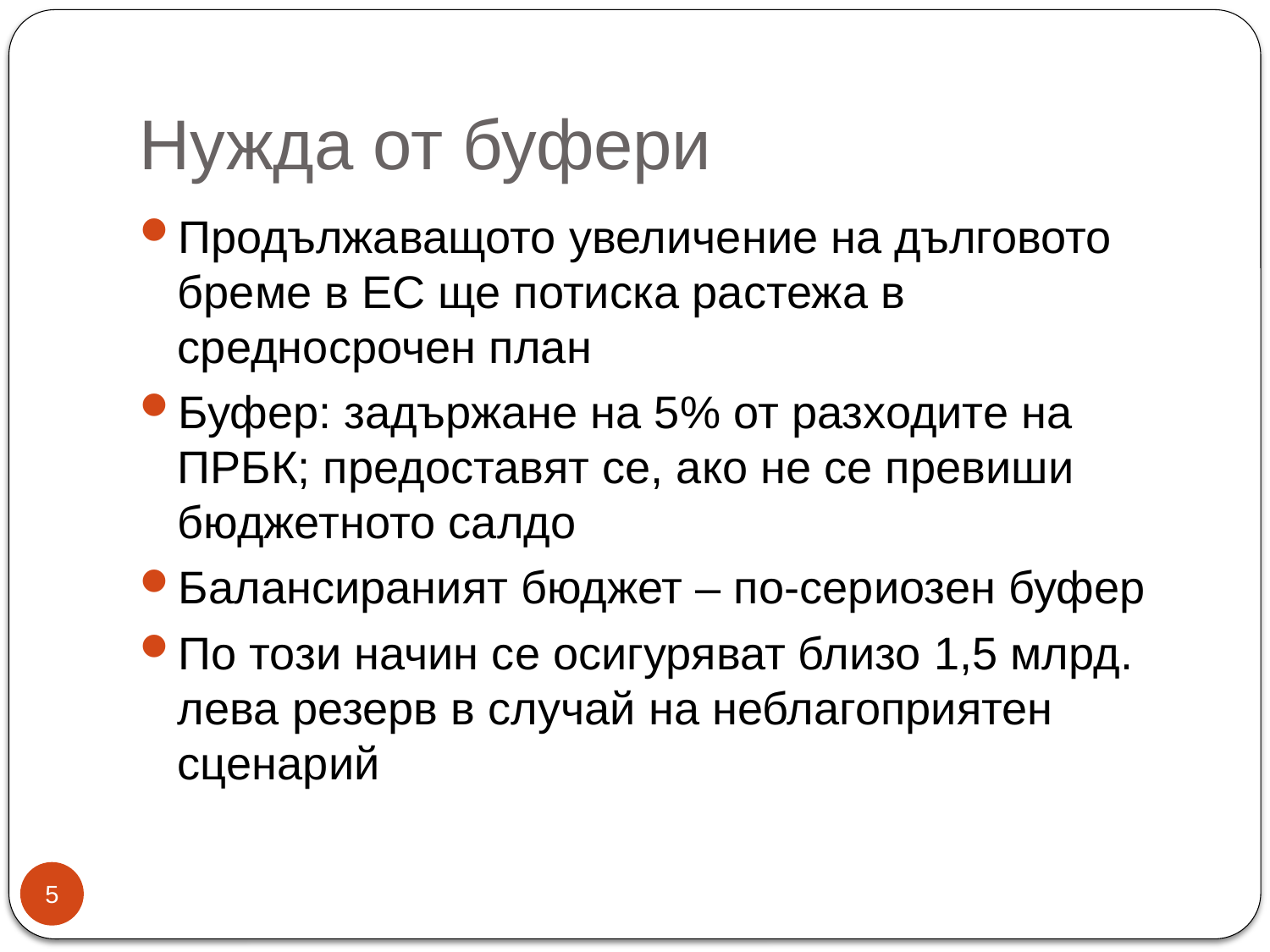

# Нужда от буфери
Продължаващото увеличение на дълговото бреме в ЕС ще потиска растежа в средносрочен план
Буфер: задържане на 5% от разходите на ПРБК; предоставят се, ако не се превиши бюджетното салдо
Балансираният бюджет – по-сериозен буфер
По този начин се осигуряват близо 1,5 млрд. лева резерв в случай на неблагоприятен сценарий

5